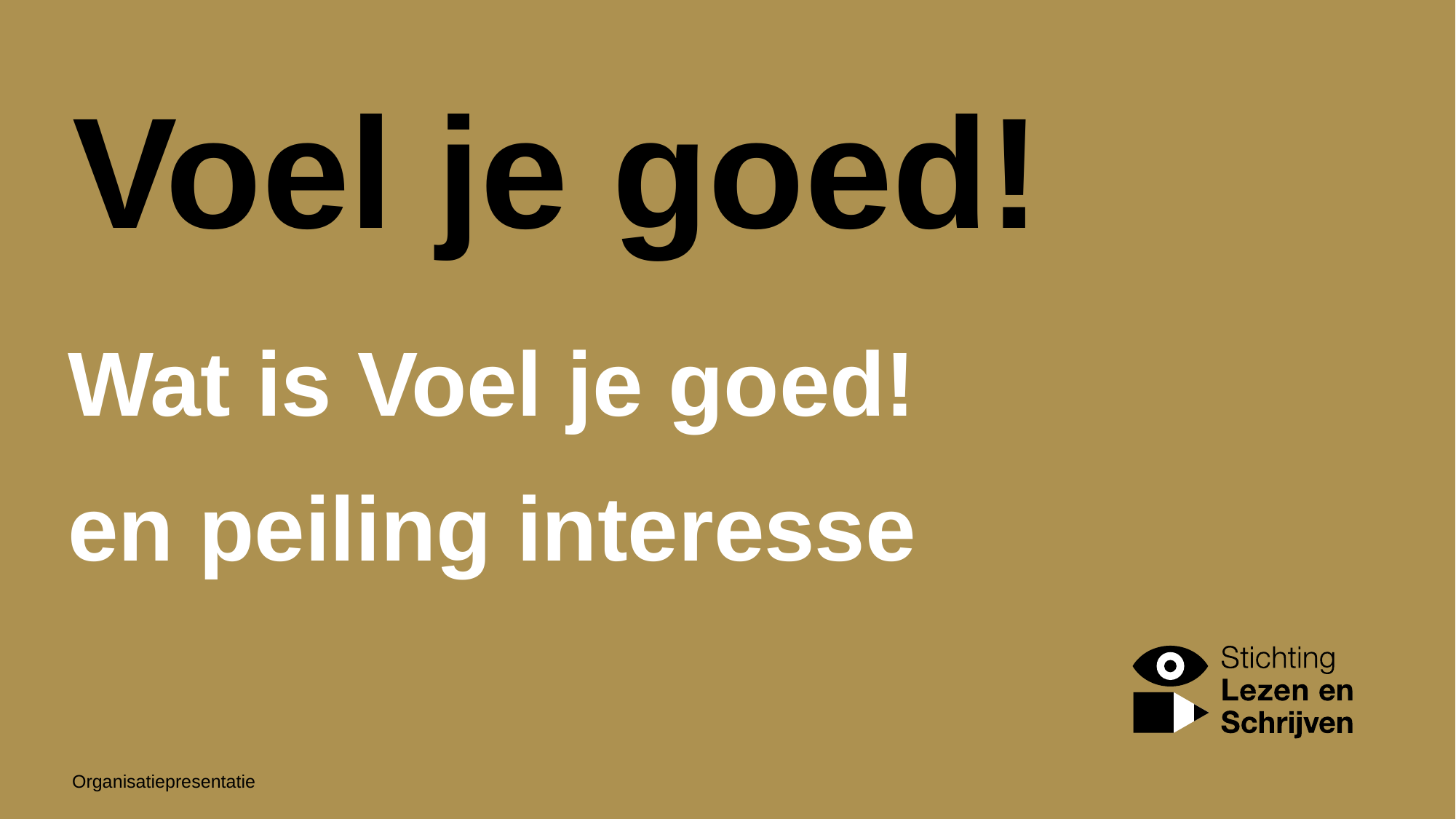

# Voel je goed!
Wat is Voel je goed!
en peiling interesse

Organisatiepresentatie